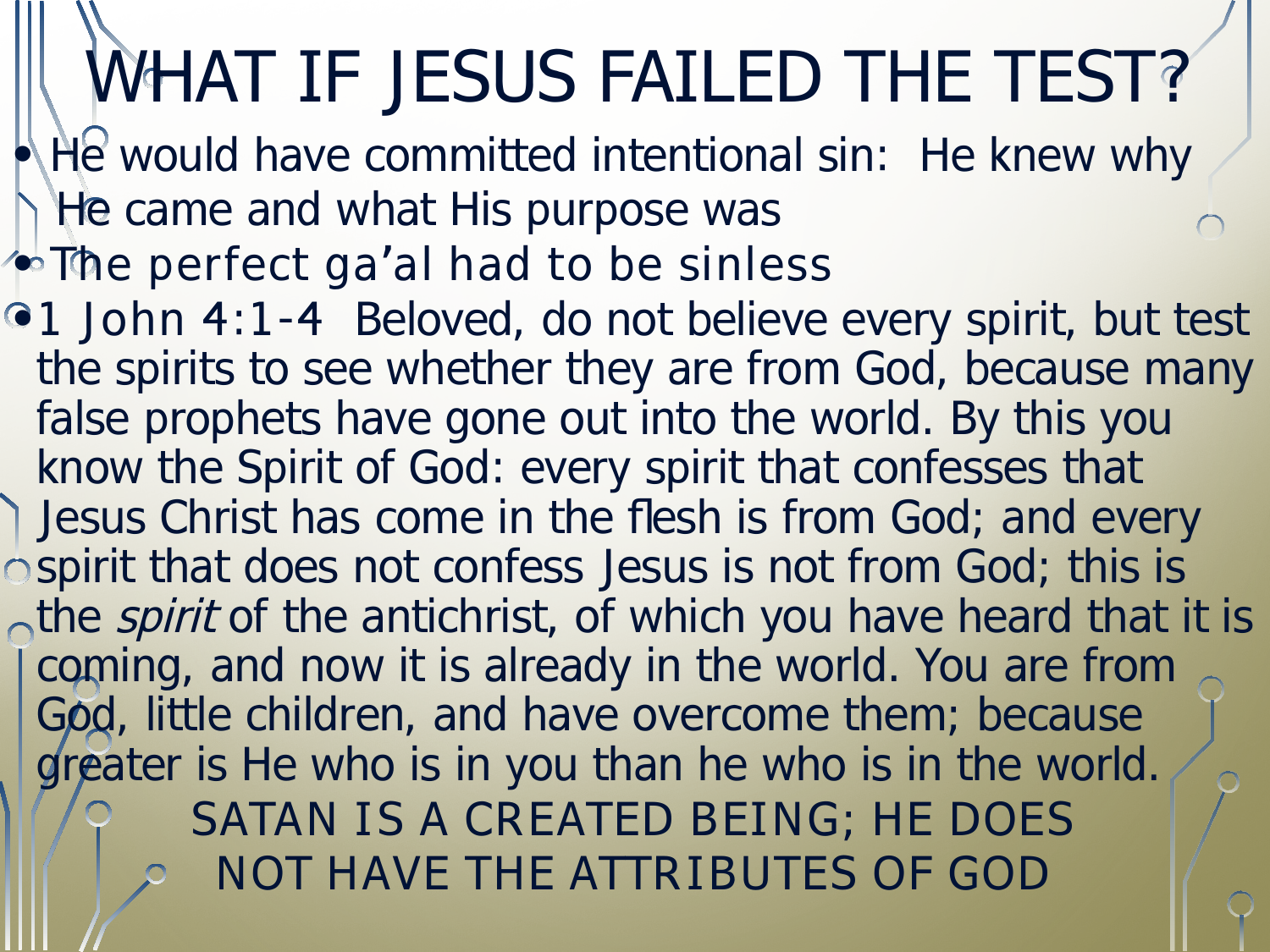

# WHAT IF JESUS FAILED THE TEST?
 He would have committed intentional sin:  He knew why
   He came and what His purpose was
 The perfect ga’al had to be sinless
1 John 4:1-4  Beloved, do not believe every spirit, but test the spirits to see whether they are from God, because many false prophets have gone out into the world. By this you know the Spirit of God: every spirit that confesses that Jesus Christ has come in the flesh is from God; and every spirit that does not confess Jesus is not from God; this is the spirit of the antichrist, of which you have heard that it is coming, and now it is already in the world. You are from God, little children, and have overcome them; because greater is He who is in you than he who is in the world.
SATAN IS A CREATED BEING; HE DOES
NOT HAVE THE ATTRIBUTES OF GOD